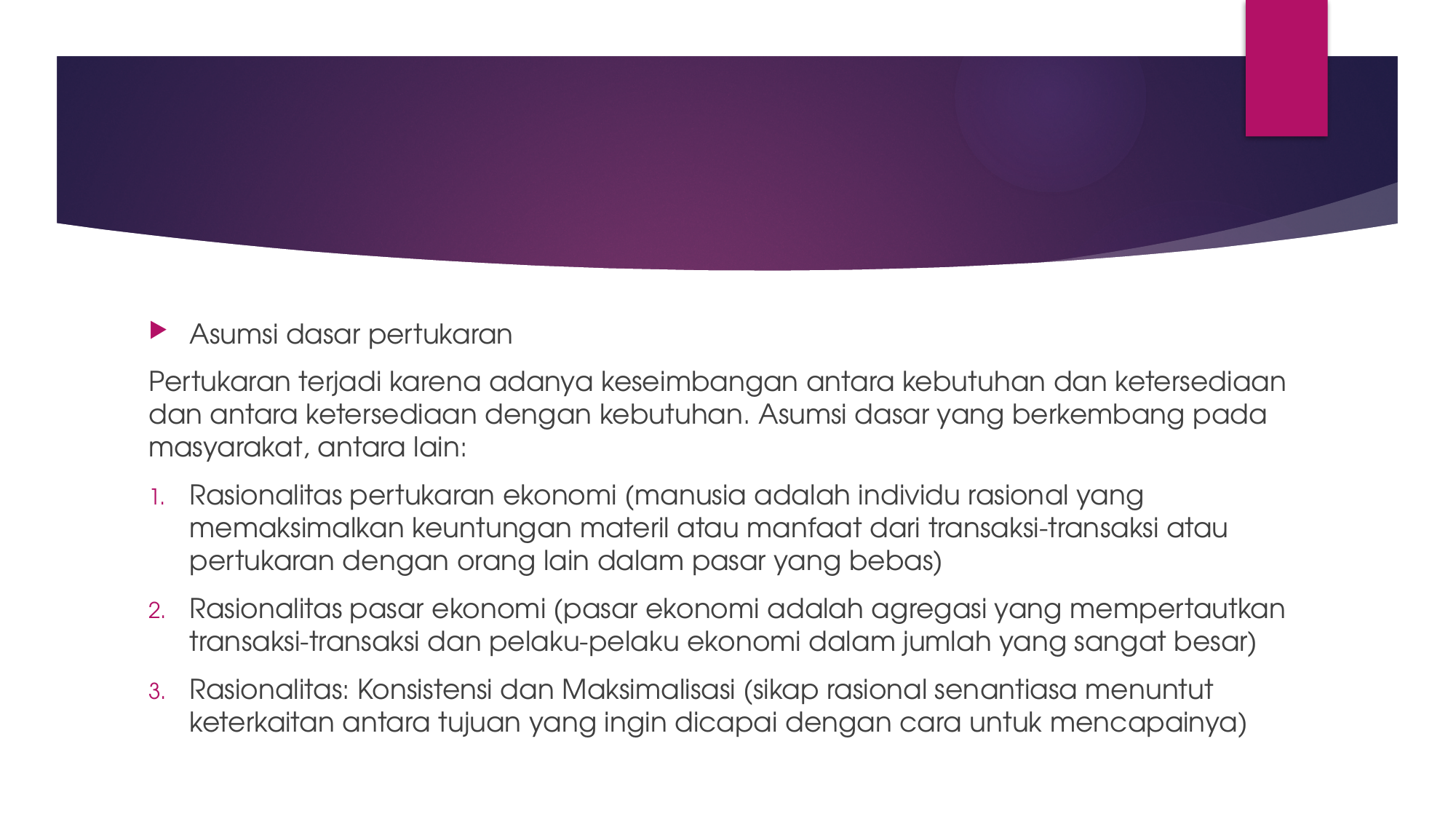

Asumsi dasar pertukaran
Pertukaran terjadi karena adanya keseimbangan antara kebutuhan dan ketersediaan dan antara ketersediaan dengan kebutuhan. Asumsi dasar yang berkembang pada masyarakat, antara lain:
Rasionalitas pertukaran ekonomi (manusia adalah individu rasional yang memaksimalkan keuntungan materil atau manfaat dari transaksi-transaksi atau pertukaran dengan orang lain dalam pasar yang bebas)
Rasionalitas pasar ekonomi (pasar ekonomi adalah agregasi yang mempertautkan transaksi-transaksi dan pelaku-pelaku ekonomi dalam jumlah yang sangat besar)
Rasionalitas: Konsistensi dan Maksimalisasi (sikap rasional senantiasa menuntut keterkaitan antara tujuan yang ingin dicapai dengan cara untuk mencapainya)